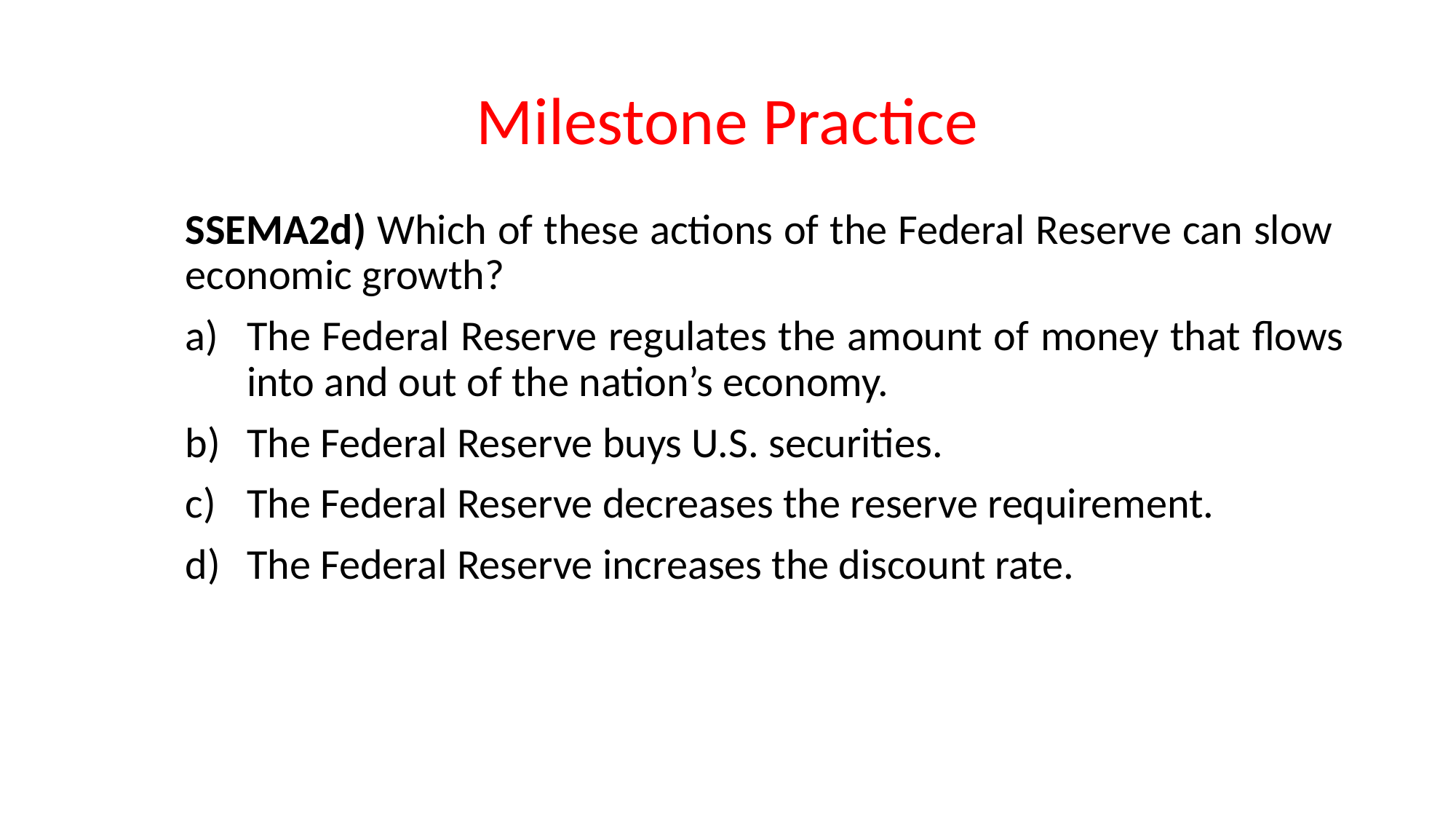

# Milestone Practice
SSEMA2d) Which of these actions of the Federal Reserve can slow
economic growth?
The Federal Reserve regulates the amount of money that flows into and out of the nation’s economy.
The Federal Reserve buys U.S. securities.
The Federal Reserve decreases the reserve requirement.
The Federal Reserve increases the discount rate.